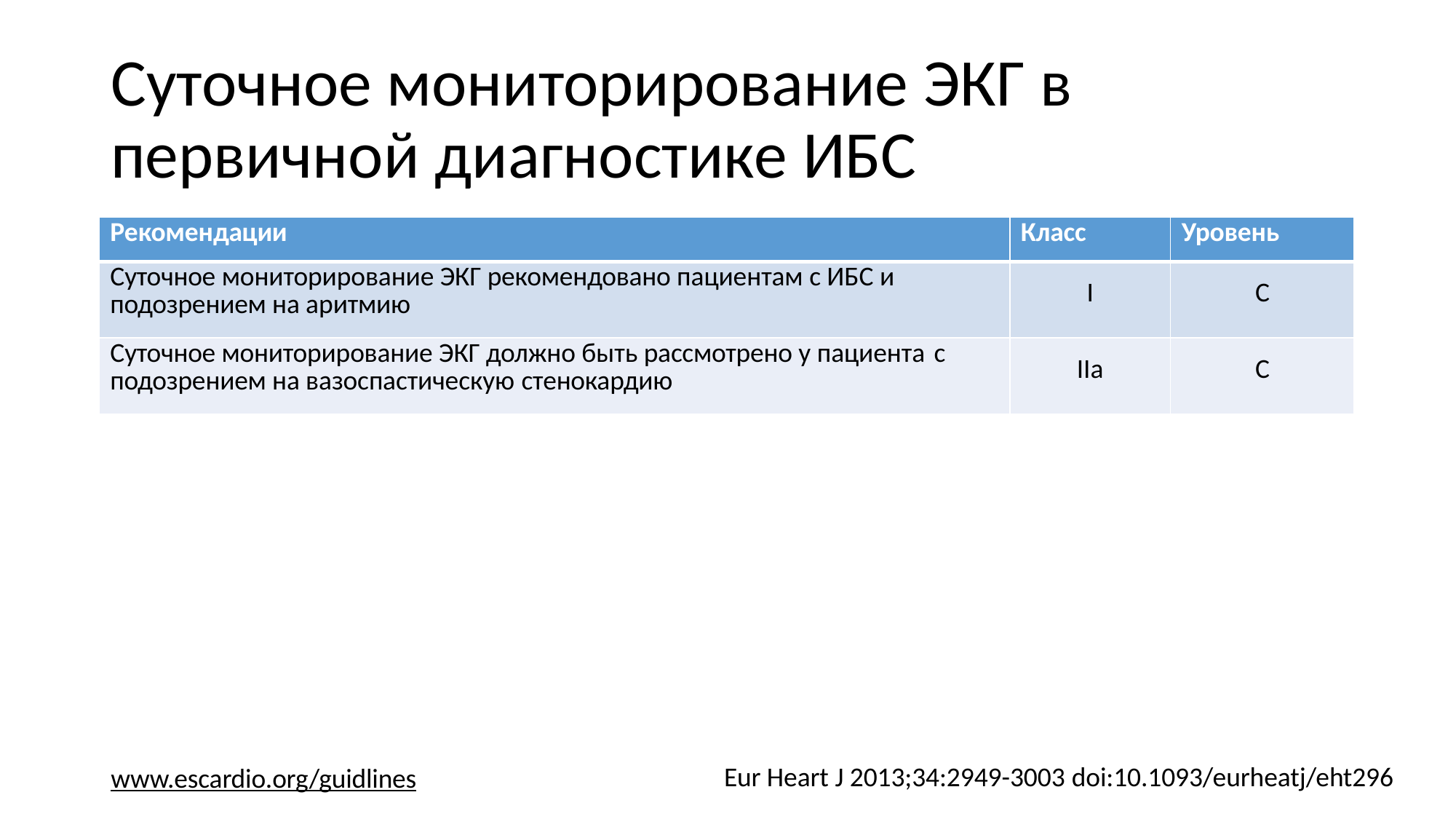

# Суточное мониторирование ЭКГ в  первичной диагностике ИБС
| Рекомендации | Класс | Уровень |
| --- | --- | --- |
| Суточное мониторирование ЭКГ рекомендовано пациентам с ИБС и подозрением на аритмию | I | С |
| Суточное мониторирование ЭКГ должно быть рассмотрено у пациента с подозрением на вазоспастическую стенокардию | IIa | C |
Eur Heart J 2013;34:2949-3003 doi:10.1093/eurheatj/eht296
www.escardio.org/guidlines